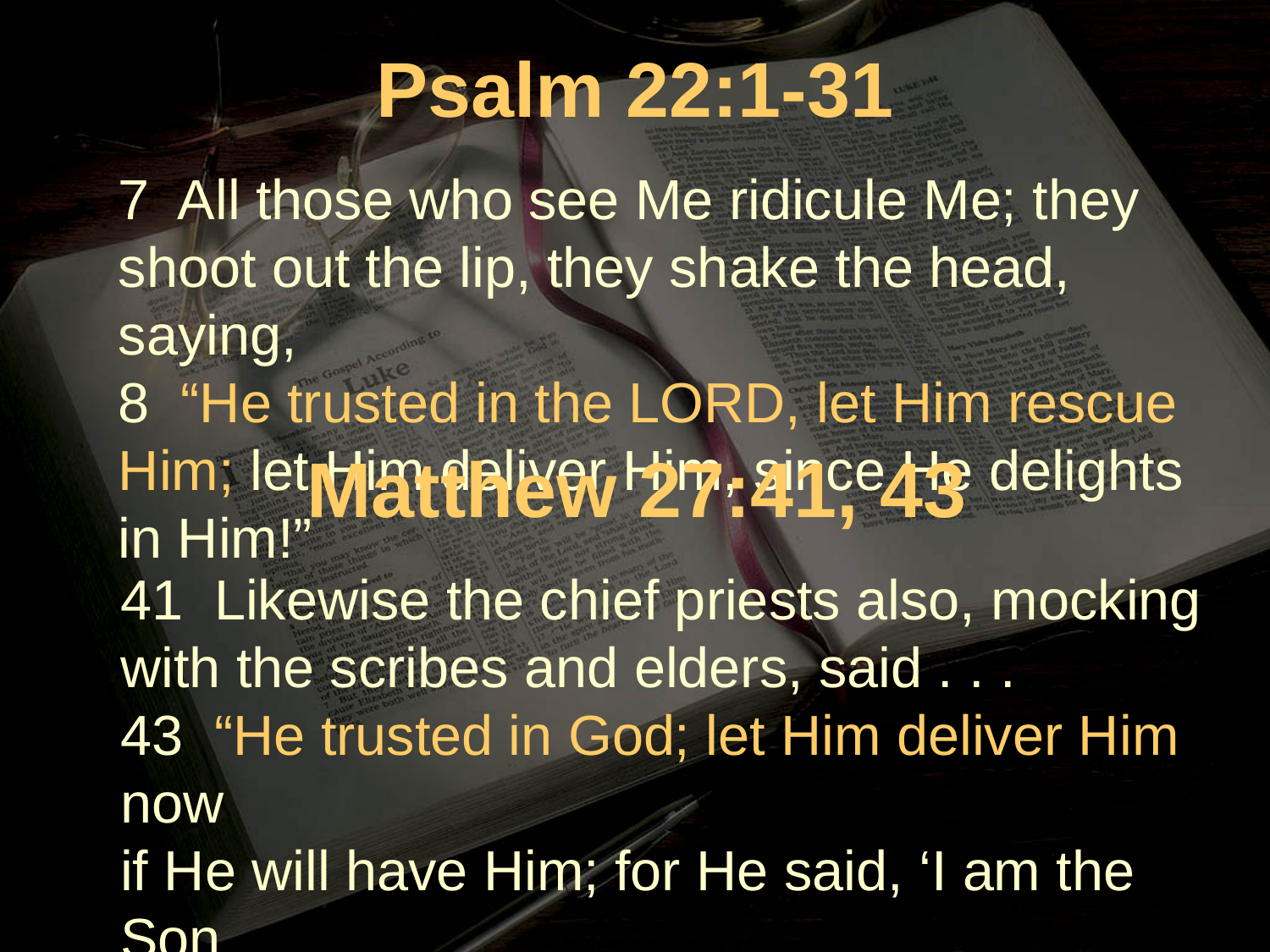

Psalm 22:1-31
7  All those who see Me ridicule Me; they shoot out the lip, they shake the head, saying,
8  “He trusted in the LORD, let Him rescue Him; let Him deliver Him, since He delights in Him!”
Matthew 27:41, 43
41  Likewise the chief priests also, mocking with the scribes and elders, said . . .
43  “He trusted in God; let Him deliver Him now
if He will have Him; for He said, ‘I am the Son
of God.’”